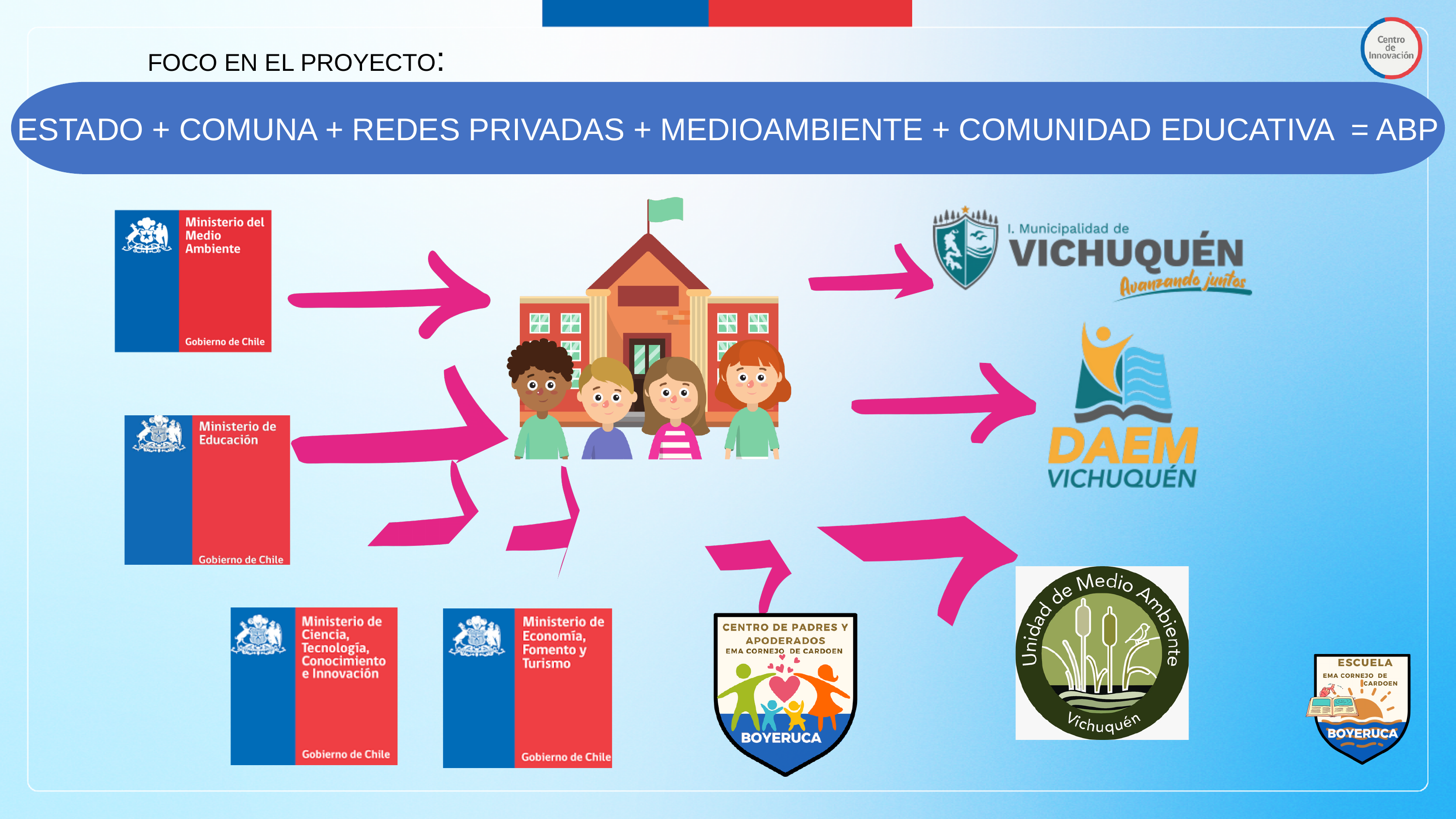

FOCO EN EL PROYECTO:

ESTADO + COMUNA + REDES PRIVADAS + MEDIOAMBIENTE + COMUNIDAD EDUCATIVA  = ABP